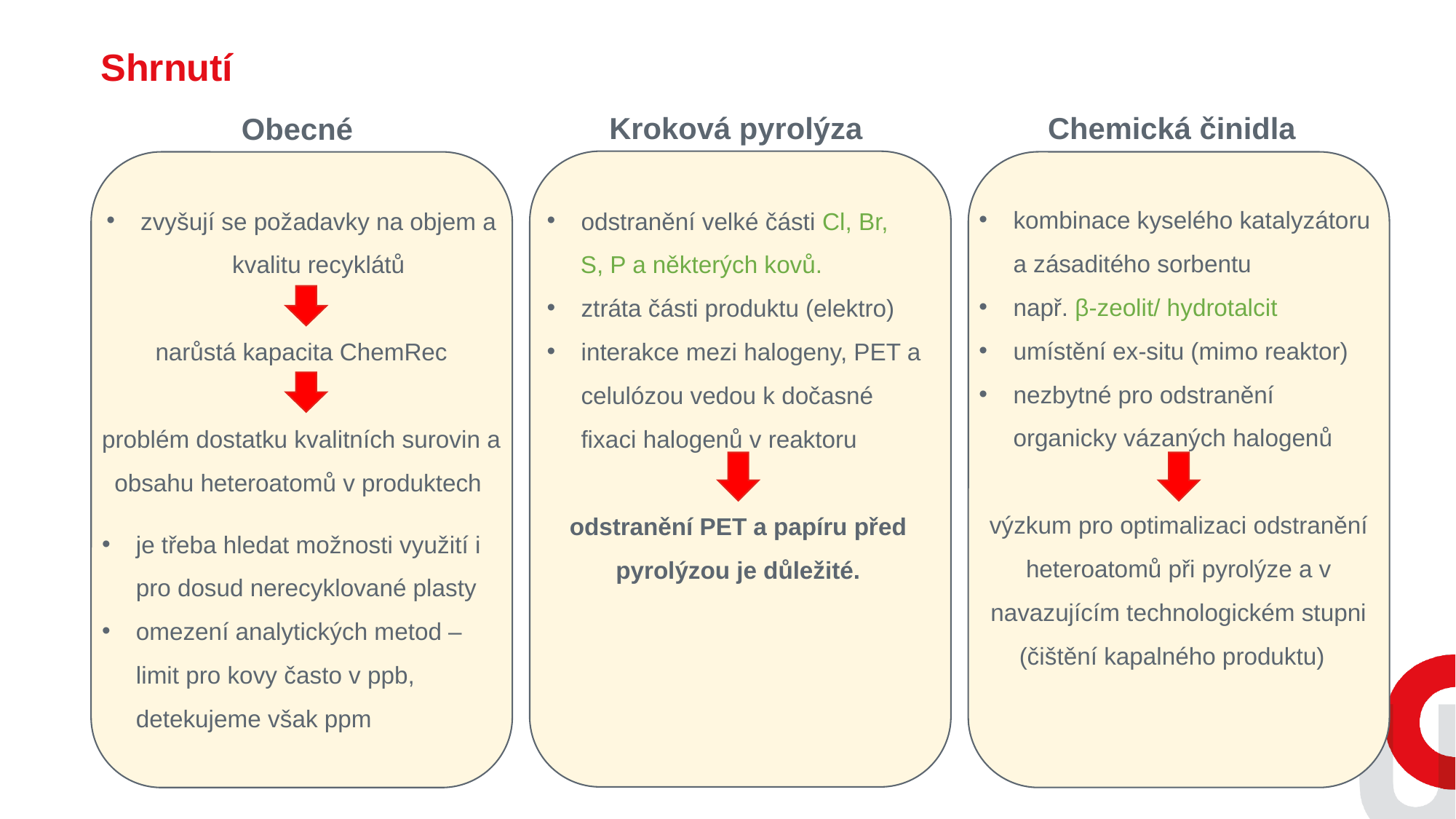

Shrnutí
Kroková pyrolýza
Chemická činidla
Obecné

kombinace kyselého katalyzátoru a zásaditého sorbentu
např. β-zeolit/ hydrotalcit
umístění ex-situ (mimo reaktor)
nezbytné pro odstranění organicky vázaných halogenů

výzkum pro optimalizaci odstranění heteroatomů při pyrolýze a v navazujícím technologickém stupni (čištění kapalného produktu)

zvyšují se požadavky na objem a kvalitu recyklátů

narůstá kapacita ChemRec

problém dostatku kvalitních surovin a obsahu heteroatomů v produktech
je třeba hledat možnosti využití i pro dosud nerecyklované plasty
omezení analytických metod – limit pro kovy často v ppb, detekujeme však ppm
odstranění velké části Cl, Br,
     S, P a některých kovů.
ztráta části produktu (elektro)
interakce mezi halogeny, PET a celulózou vedou k dočasné fixaci halogenů v reaktoru

odstranění PET a papíru před pyrolýzou je důležité.

23